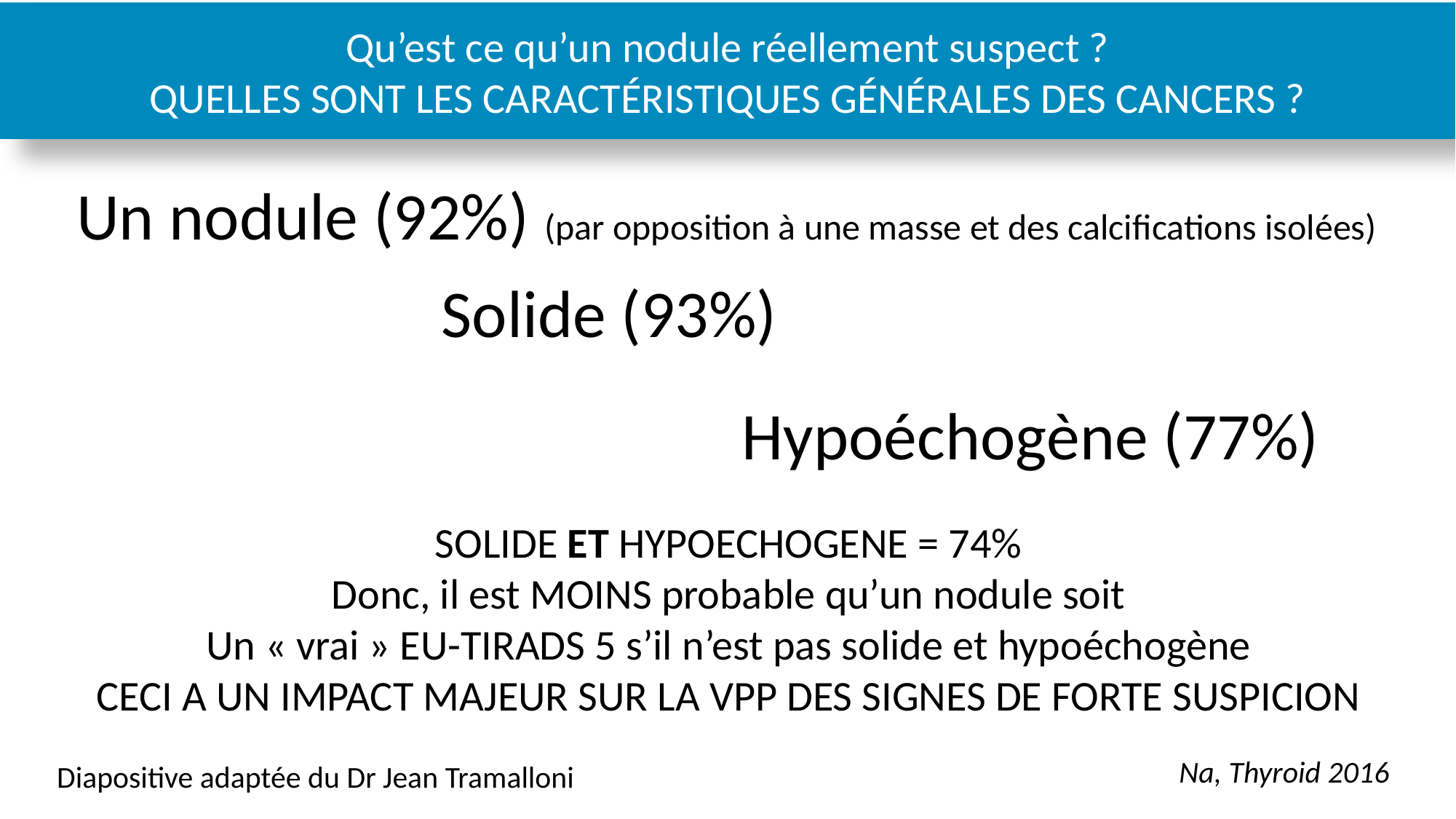

# Qu’est ce qu’un nodule réellement suspect ? QUELLES SONT LES CARACTÉRISTIQUES GÉNÉRALES DES CANCERS ?
Un nodule (92%) (par opposition à une masse et des calcifications isolées)
Solide (93%)
Hypoéchogène (77%)

SOLIDE ET HYPOECHOGENE = 74%
Donc, il est MOINS probable qu’un nodule soit
Un « vrai » EU-TIRADS 5 s’il n’est pas solide et hypoéchogène
CECI A UN IMPACT MAJEUR SUR LA VPP DES SIGNES DE FORTE SUSPICION

Na, Thyroid 2016
Diapositive adaptée du Dr Jean Tramalloni